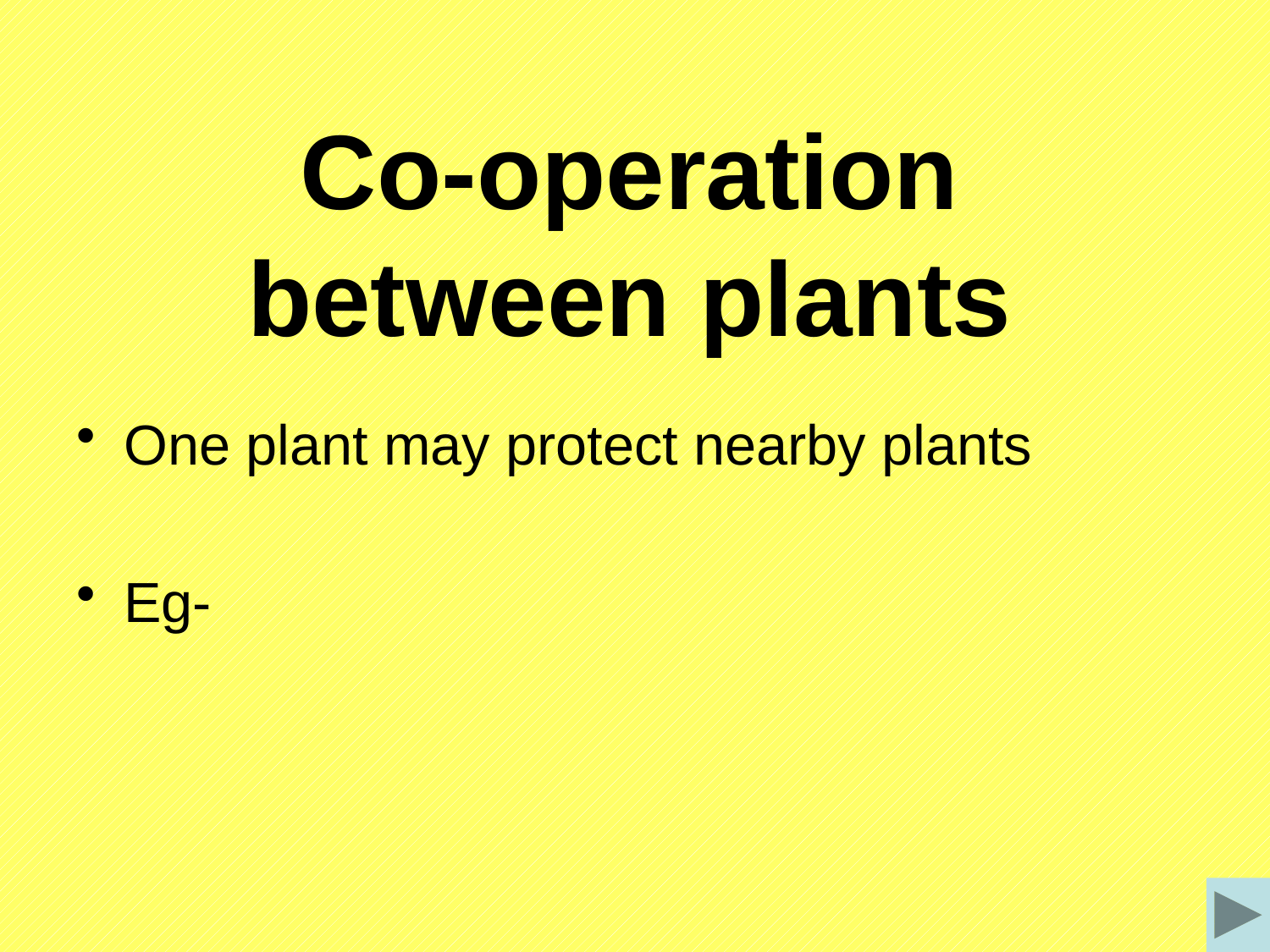

# Co-operation between plants
One plant may protect nearby plants

Eg-